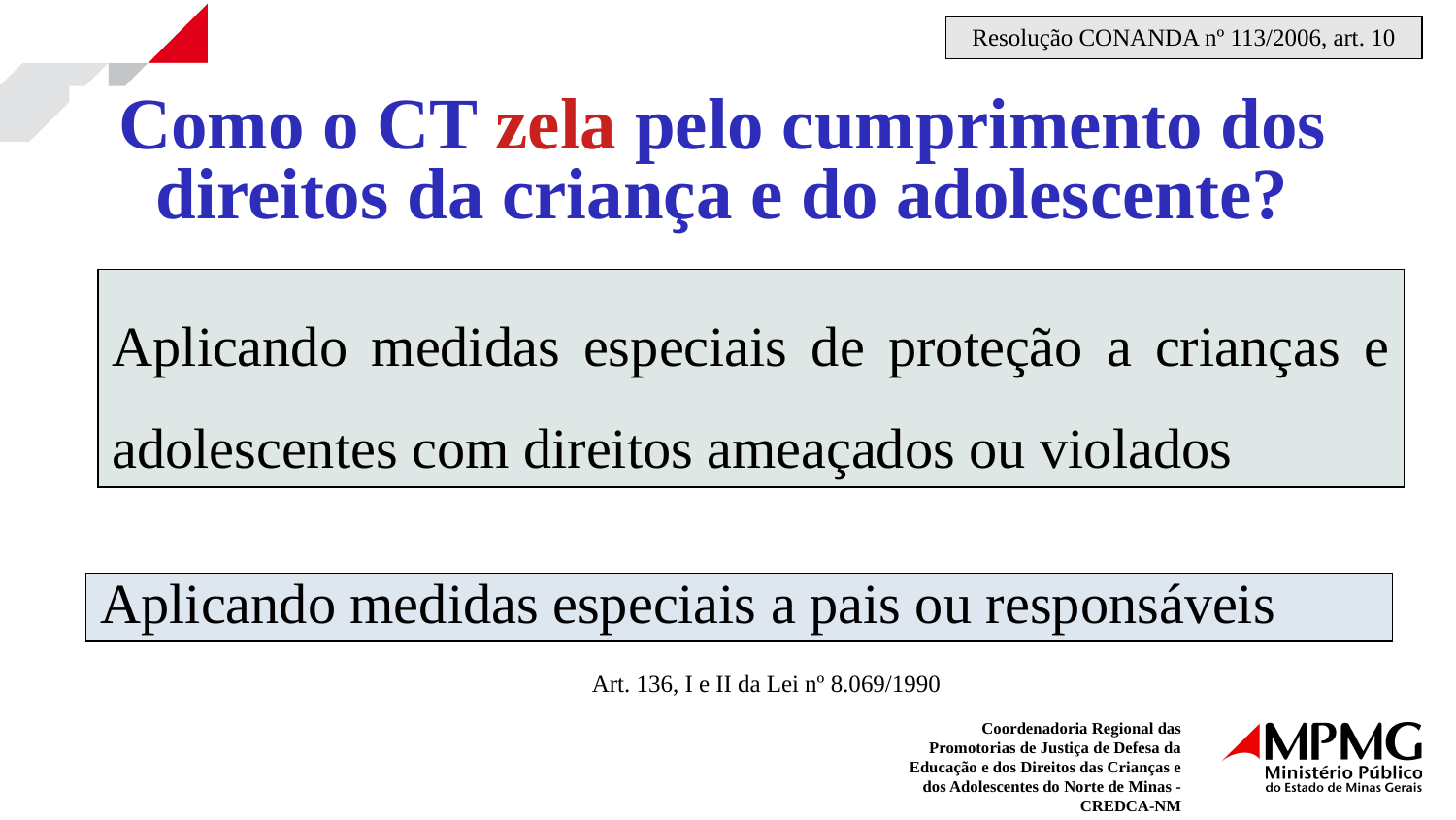

Resolução CONANDA nº 113/2006, art. 10
Como o CT zela pelo cumprimento dos direitos da criança e do adolescente?
Aplicando medidas especiais de proteção a crianças e adolescentes com direitos ameaçados ou violados
Aplicando medidas especiais a pais ou responsáveis
Art. 136, I e II da Lei nº 8.069/1990